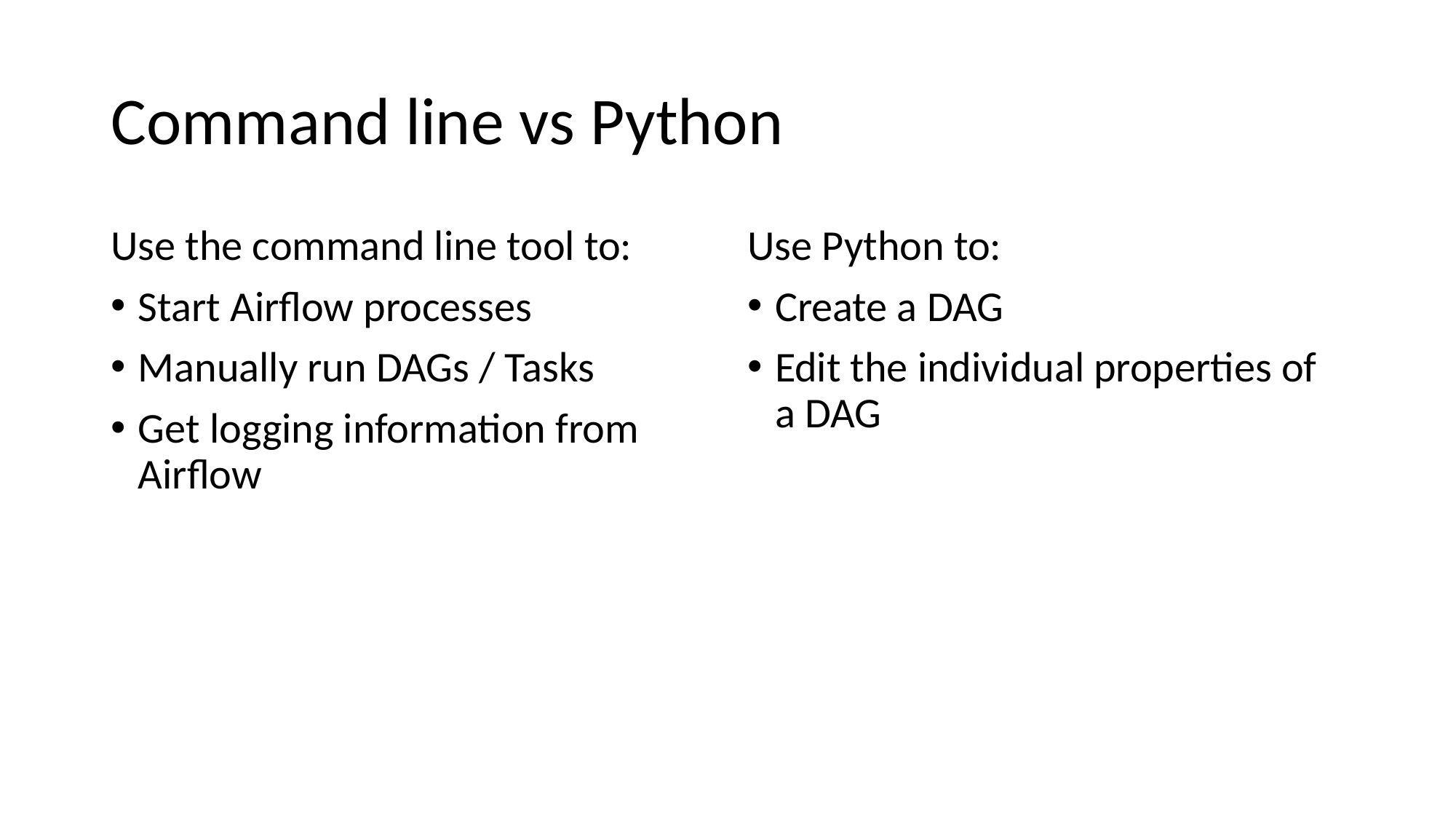

# Command line vs Python
Use the command line tool to:
Start Airflow processes
Manually run DAGs / Tasks
Get logging information from Airflow
Use Python to:
Create a DAG
Edit the individual properties of a DAG